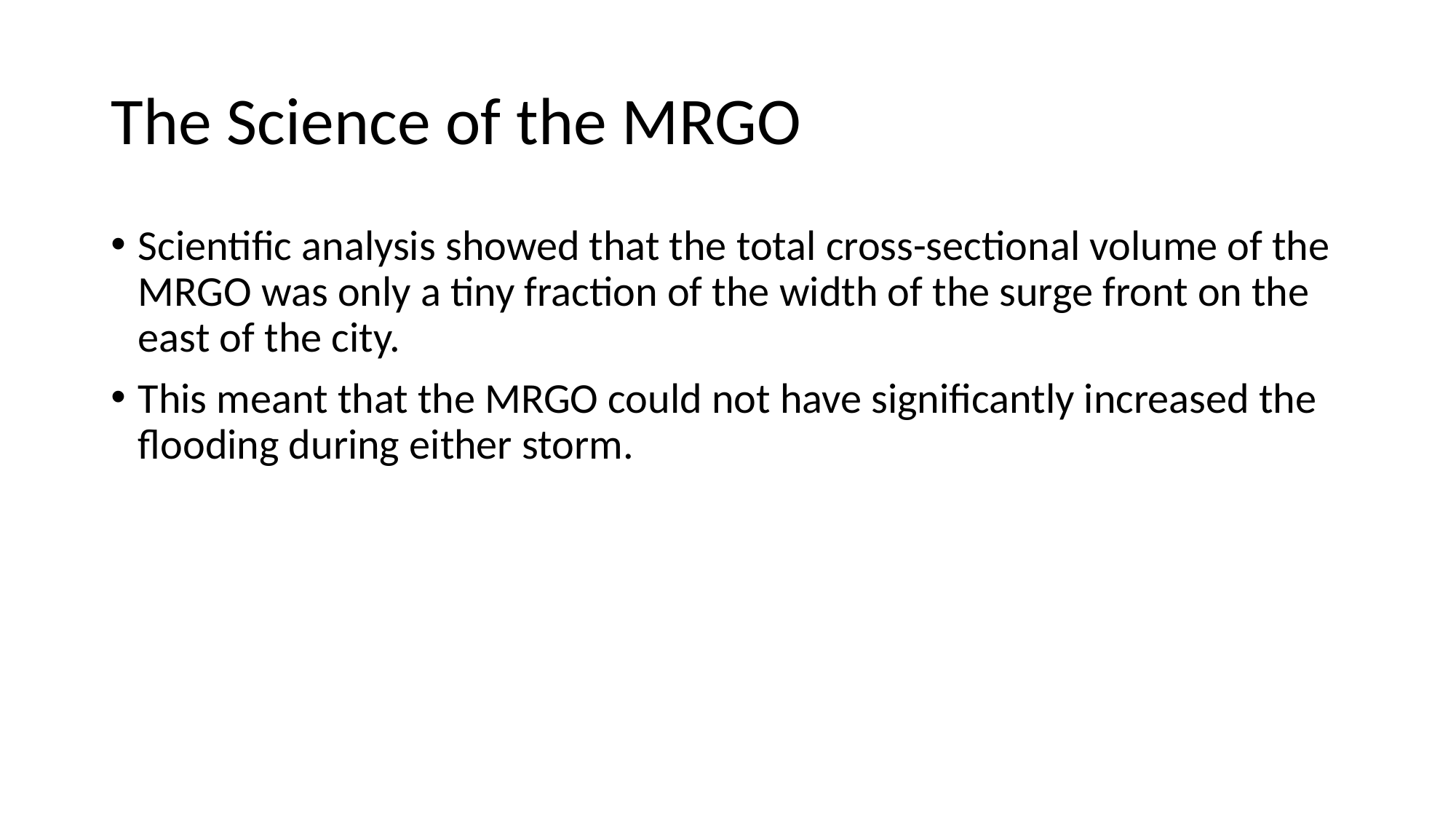

# The Science of the MRGO
Scientific analysis showed that the total cross-sectional volume of the MRGO was only a tiny fraction of the width of the surge front on the east of the city.
This meant that the MRGO could not have significantly increased the flooding during either storm.